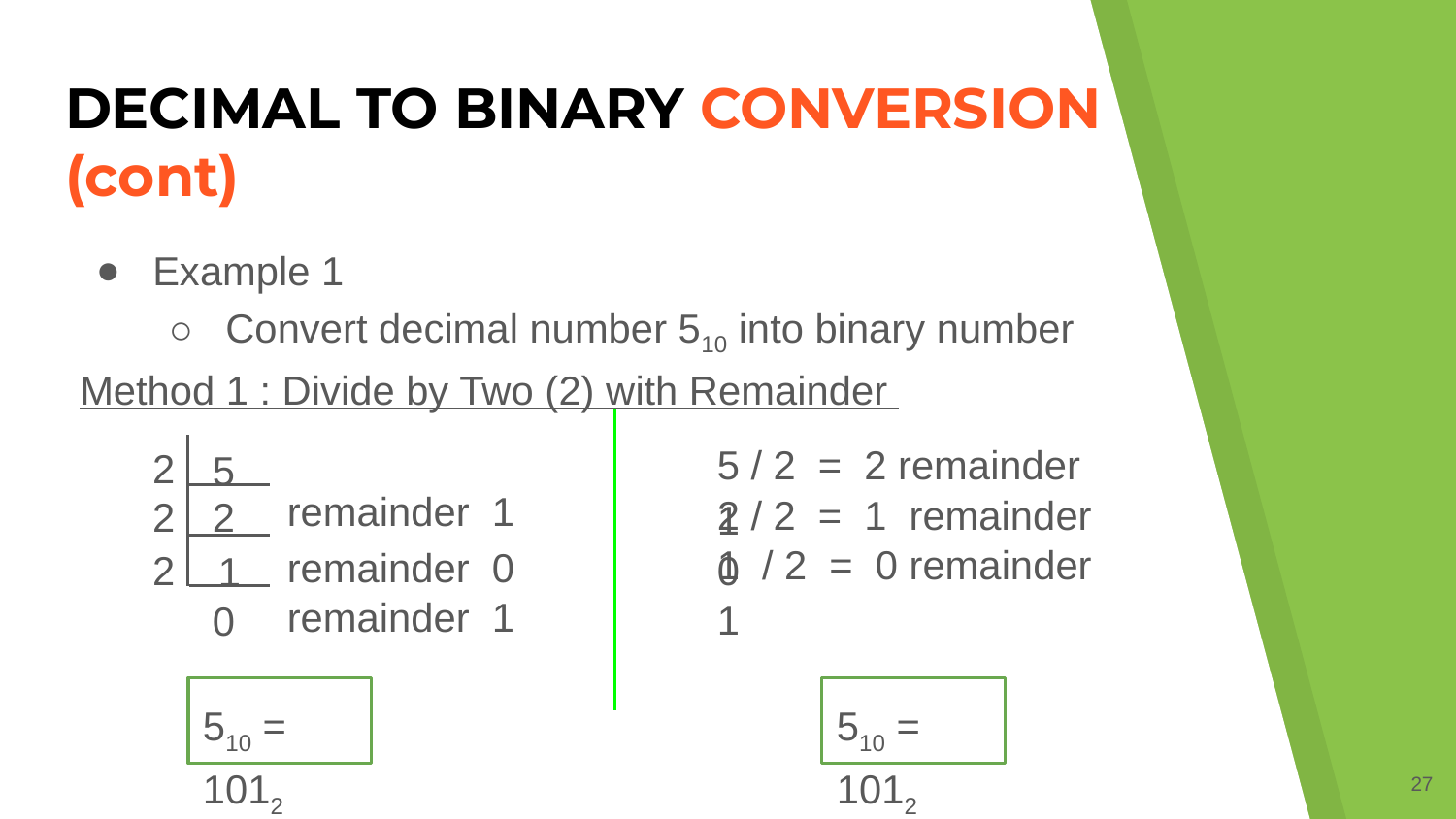

# DECIMAL TO BINARY CONVERSION (cont)
Example 1
Convert decimal number 510 into binary number
Method 1 : Divide by Two (2) with Remainder

5 / 2  =  2 remainder 1
2
5
remainder  1
2 / 2  =  1  remainder 0
2
2
1  / 2  =  0 remainder 1
remainder  0
2
1
remainder  1
0
510 = 1012
510 = 1012
27